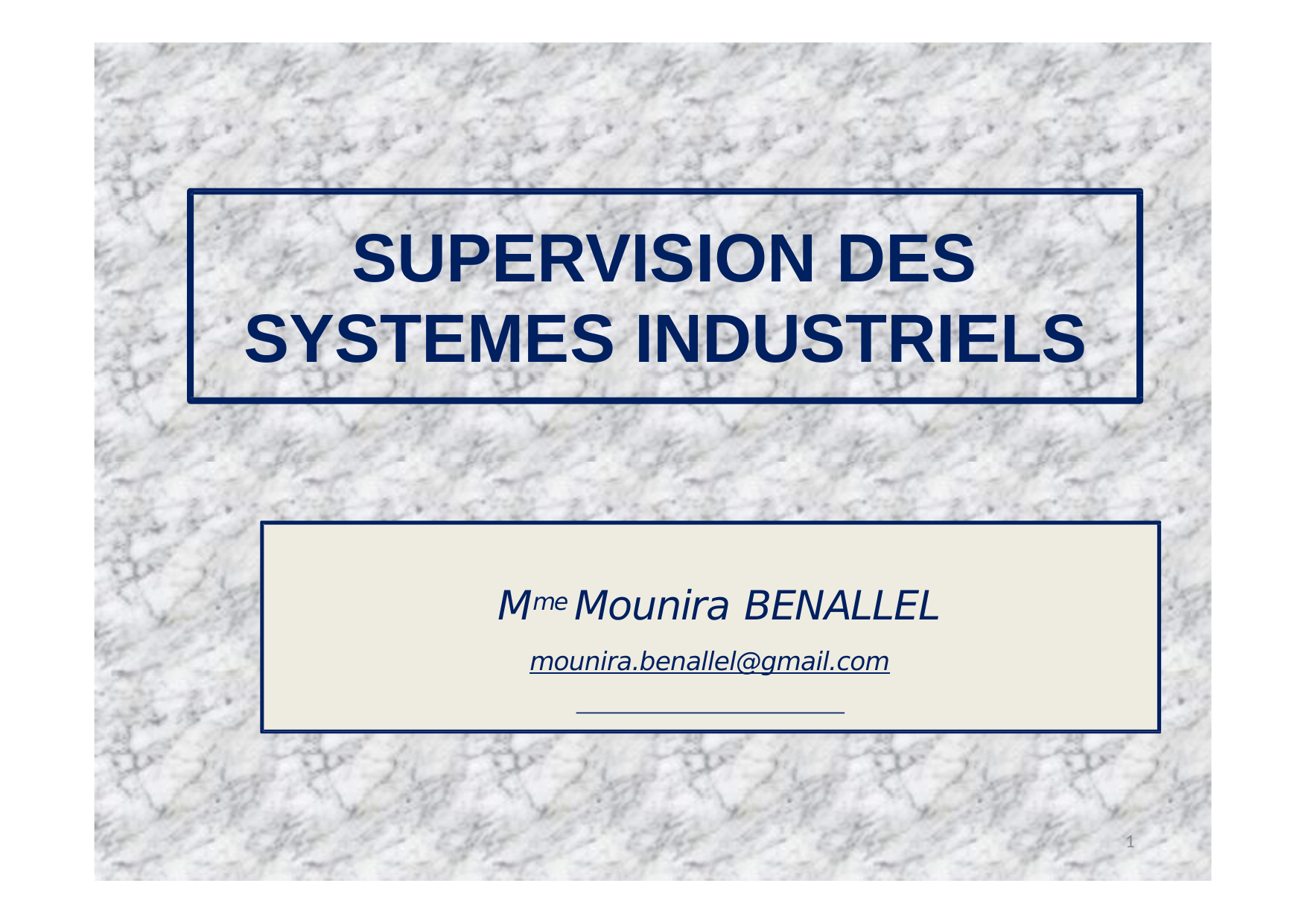

# SUPERVISION DES  SYSTEMES INDUSTRIELS

Mme Mounira BENALLEL
mounira.benallel@gmail.com

1